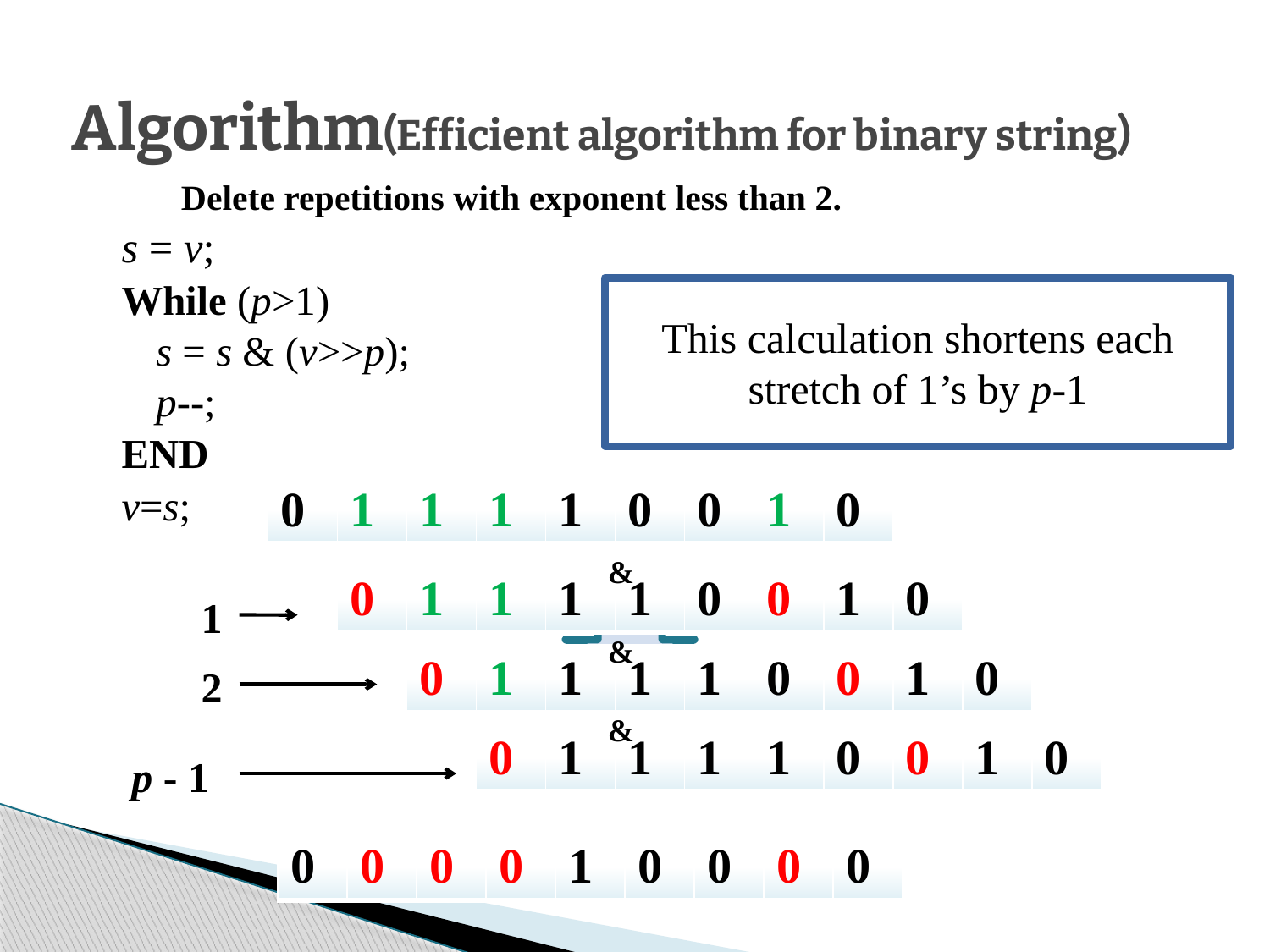

Algorithm(Efficient algorithm for binary string)
Delete repetitions with exponent less than 2.
	s = v;
	While (p>1)
	s = s & (v>>p);
	p--;
	END
	v=s;
This calculation shortens each stretch of 1’s by p-1
| 0 | 1 | 1 | 1 | 1 | 0 | 0 | 1 | 0 |
| --- | --- | --- | --- | --- | --- | --- | --- | --- |
&
| 0 | 1 | 1 | 1 | 1 | 0 | 0 | 1 | 0 |
| --- | --- | --- | --- | --- | --- | --- | --- | --- |
1

&
| 0 | 1 | 1 | 1 | 1 | 0 | 0 | 1 | 0 |
| --- | --- | --- | --- | --- | --- | --- | --- | --- |
2
&
| 0 | 1 | 1 | 1 | 1 | 0 | 0 | 1 | 0 |
| --- | --- | --- | --- | --- | --- | --- | --- | --- |
p - 1
| 0 | 0 | 0 | 0 | 1 | 0 | 0 | 0 | 0 |
| --- | --- | --- | --- | --- | --- | --- | --- | --- |